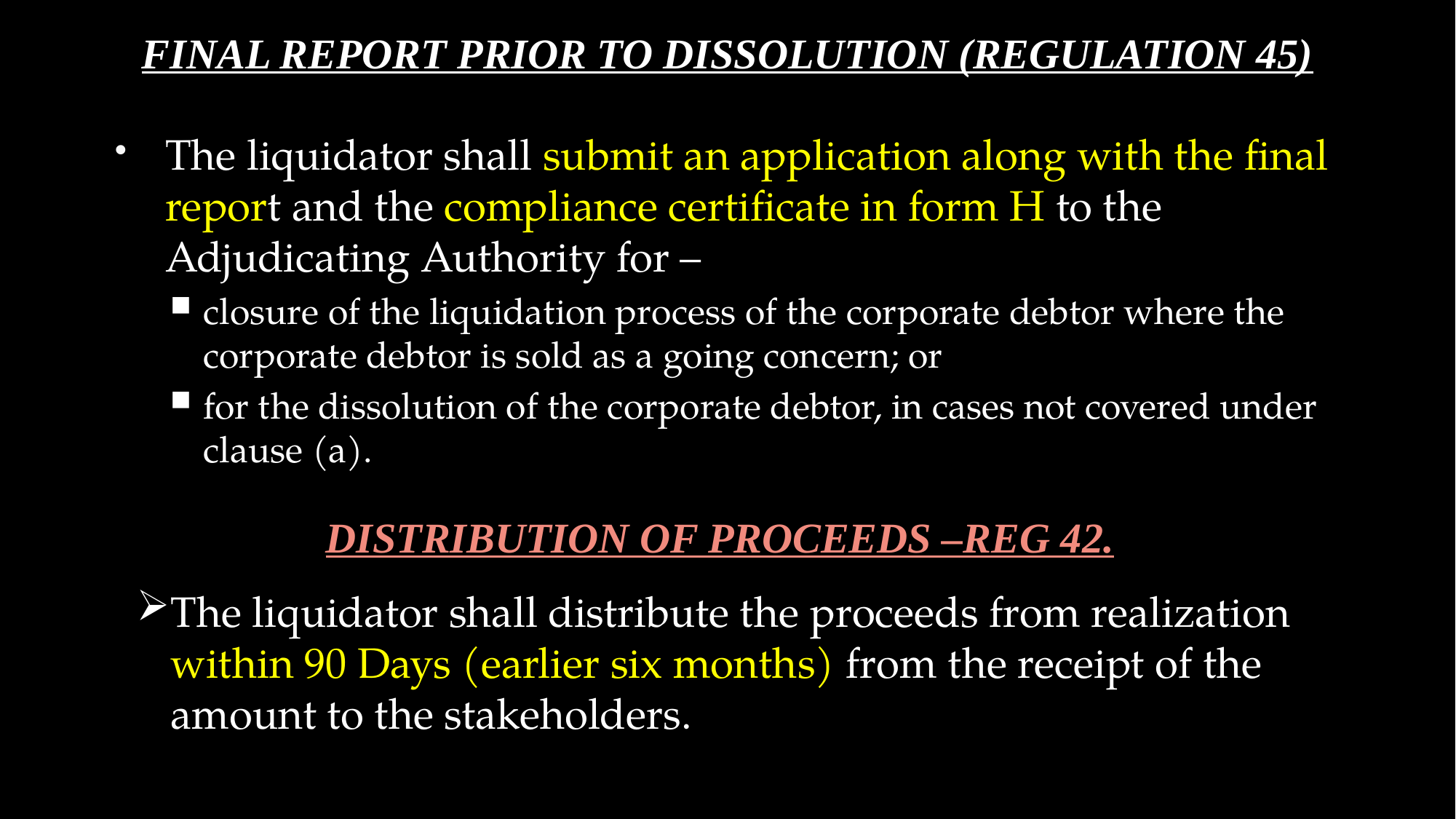

# FINAL REPORT PRIOR TO DISSOLUTION (REGULATION 45)
The liquidator shall submit an application along with the final report and the compliance certificate in form H to the Adjudicating Authority for –
closure of the liquidation process of the corporate debtor where the corporate debtor is sold as a going concern; or
for the dissolution of the corporate debtor, in cases not covered under clause (a).
DISTRIBUTION OF PROCEEDS –REG 42.

The liquidator shall distribute the proceeds from realization within 90 Days (earlier six months) from the receipt of the amount to the stakeholders.